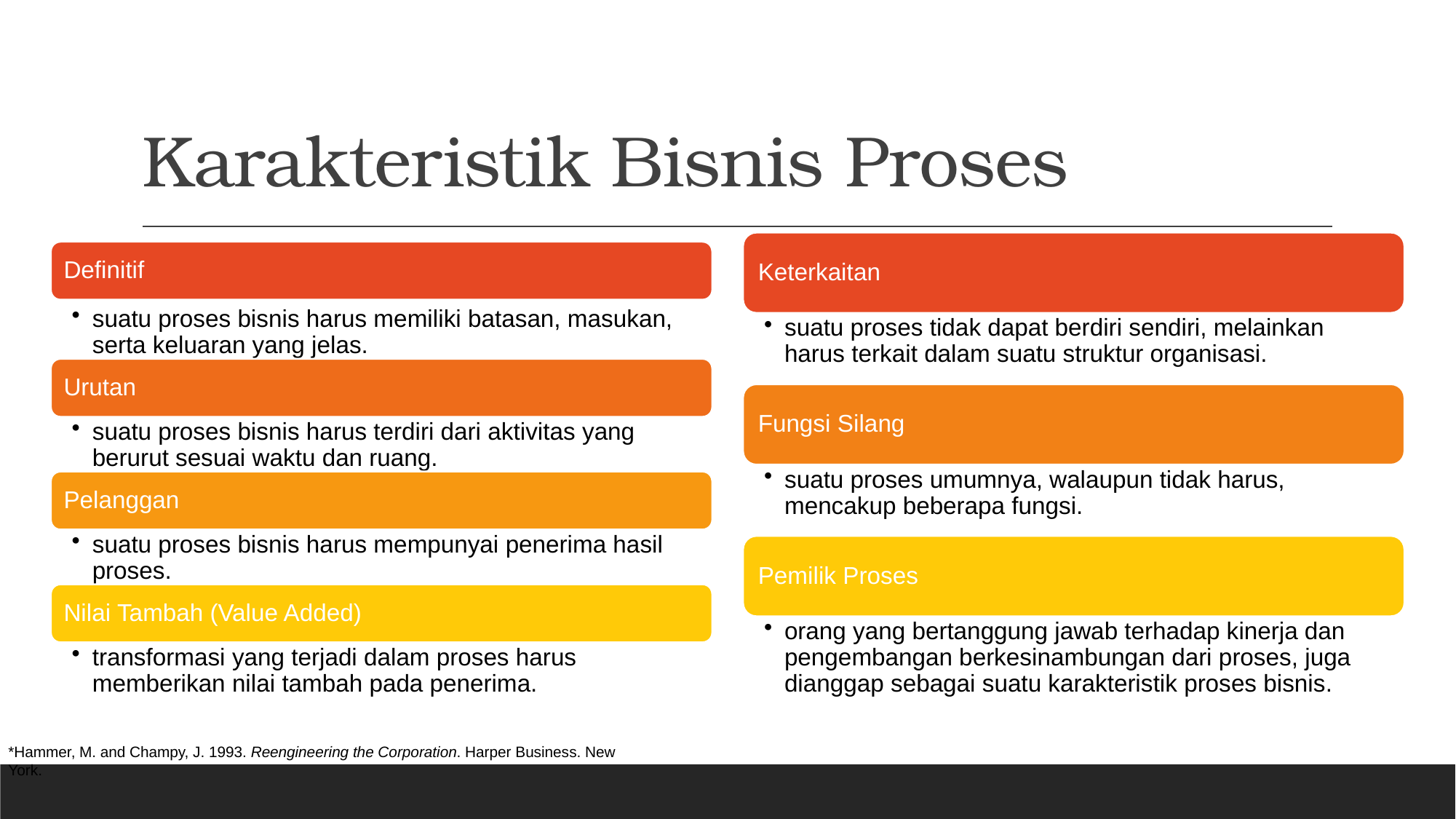

# Karakteristik Bisnis Proses
Keterkaitan
suatu proses tidak dapat berdiri sendiri, melainkan harus terkait dalam suatu struktur organisasi.
Fungsi Silang
suatu proses umumnya, walaupun tidak harus, mencakup beberapa fungsi.
Pemilik Proses
orang yang bertanggung jawab terhadap kinerja dan pengembangan berkesinambungan dari proses, juga dianggap sebagai suatu karakteristik proses bisnis.
Definitif
suatu proses bisnis harus memiliki batasan, masukan, serta keluaran yang jelas.
Urutan
suatu proses bisnis harus terdiri dari aktivitas yang berurut sesuai waktu dan ruang.
Pelanggan
suatu proses bisnis harus mempunyai penerima hasil proses.
Nilai Tambah (Value Added)
transformasi yang terjadi dalam proses harus memberikan nilai tambah pada penerima.
*Hammer, M. and Champy, J. 1993. Reengineering the Corporation. Harper Business. New York.